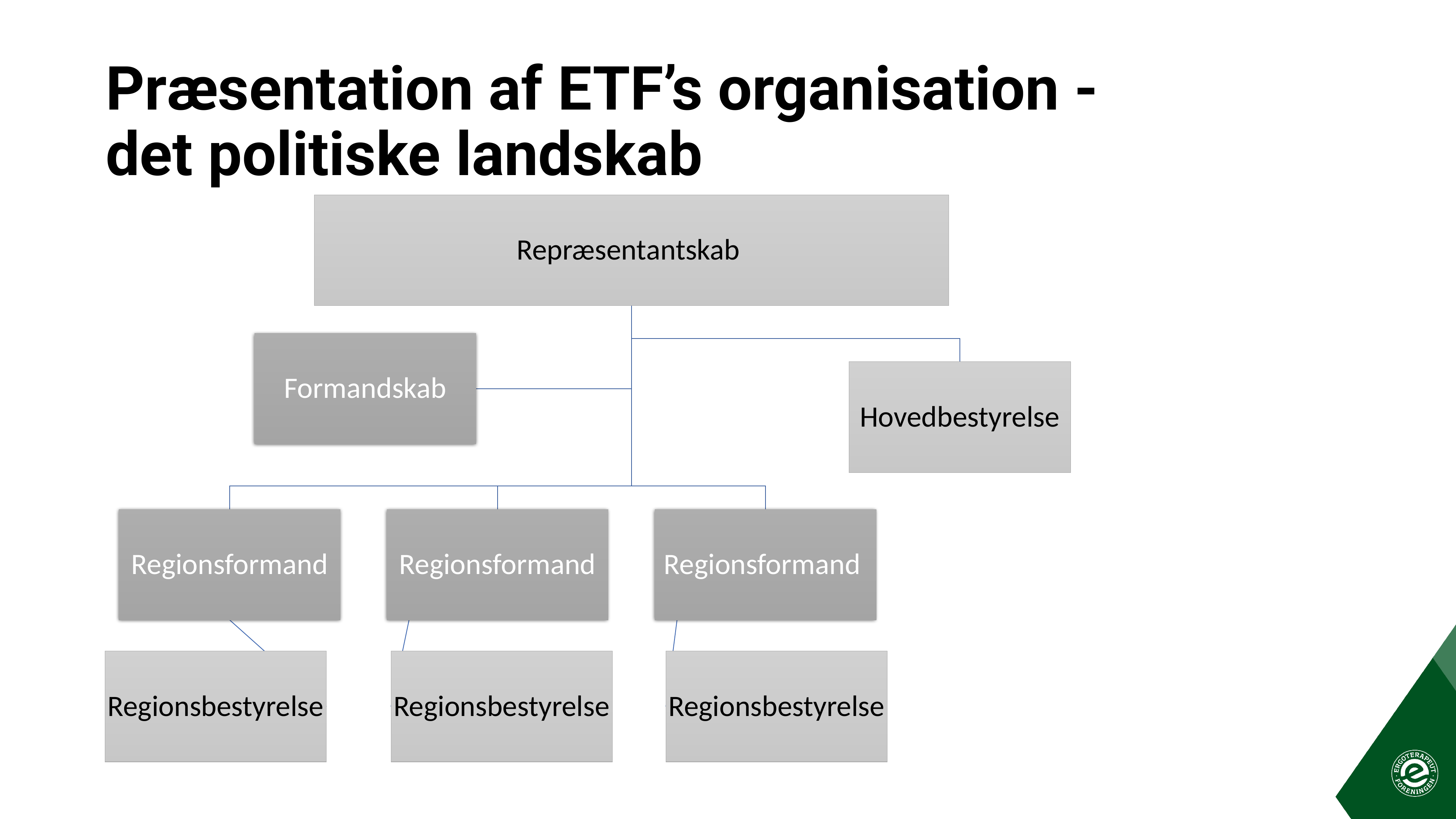

# Præsentation af ETF’s organisation - det politiske landskab
Repræsentantskab
Regionsformand
Regionsbestyrelse
Regionsformand
Regionsbestyrelse
Regionsformand
Regionsbestyrelse
Hovedbestyrelse
Formandskab